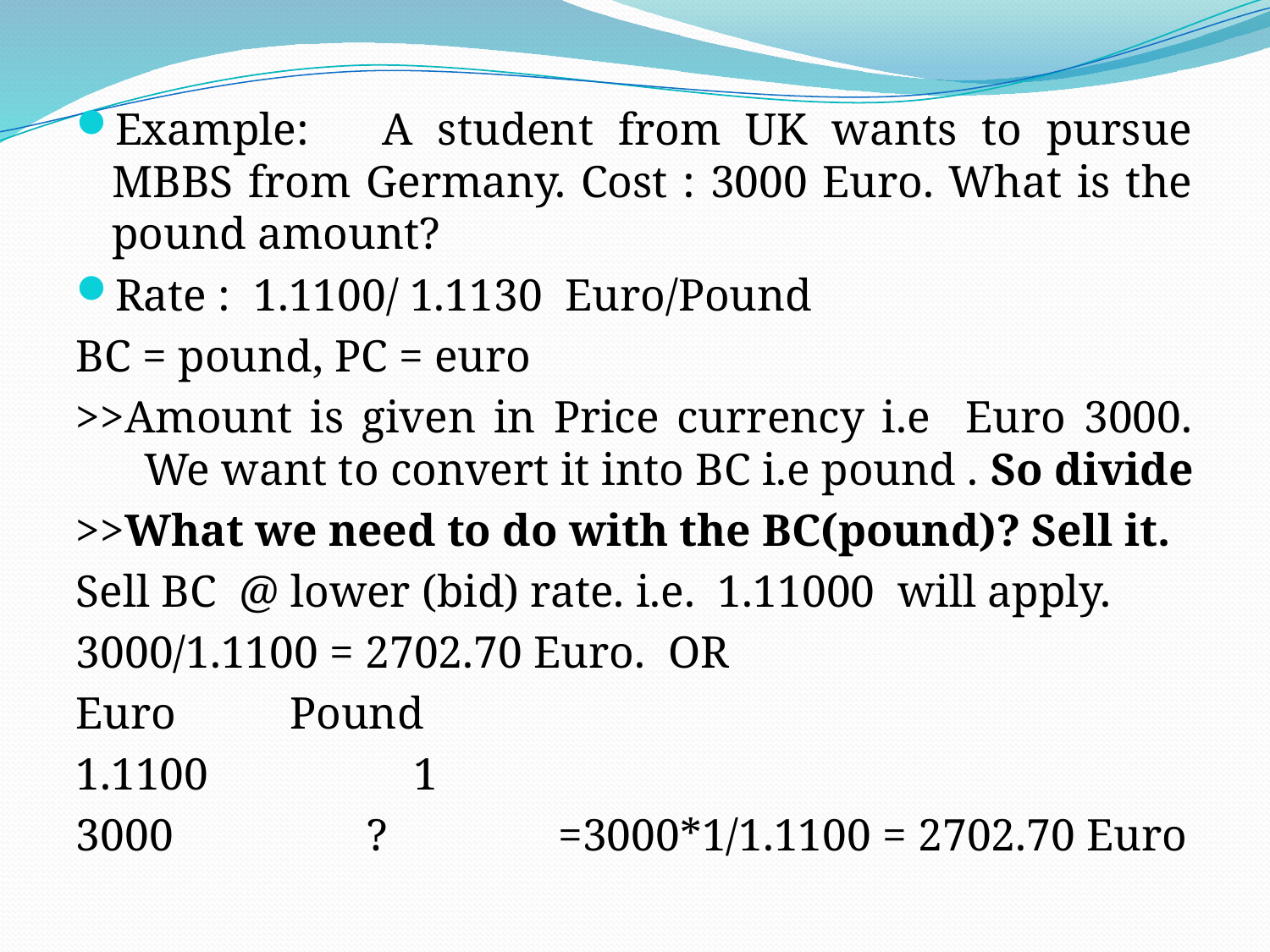

Example:   A student from UK wants to pursue MBBS from Germany. Cost : 3000 Euro. What is the pound amount?
Rate :  1.1100/ 1.1130  Euro/Pound
BC = pound, PC = euro
>>Amount is given in Price currency i.e  Euro 3000. We want to convert it into BC i.e pound . So divide
>>What we need to do with the BC(pound)? Sell it.
Sell BC  @ lower (bid) rate. i.e.  1.11000  will apply.
3000/1.1100 = 2702.70 Euro.  OR
Euro          Pound
1.1100                  1
3000                 ?               =3000*1/1.1100 = 2702.70 Euro